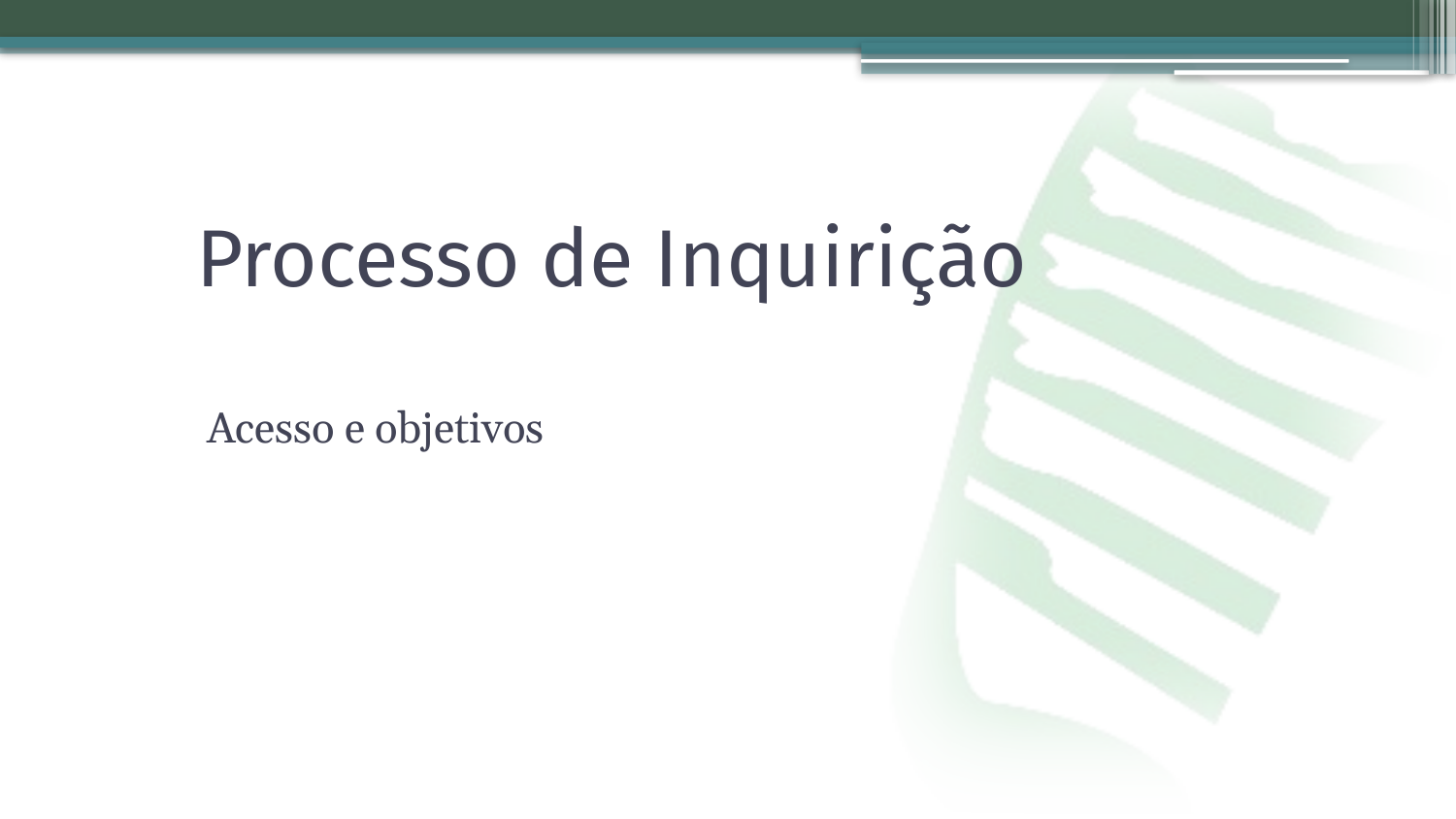

# Processo de Inquirição
Acesso e objetivos